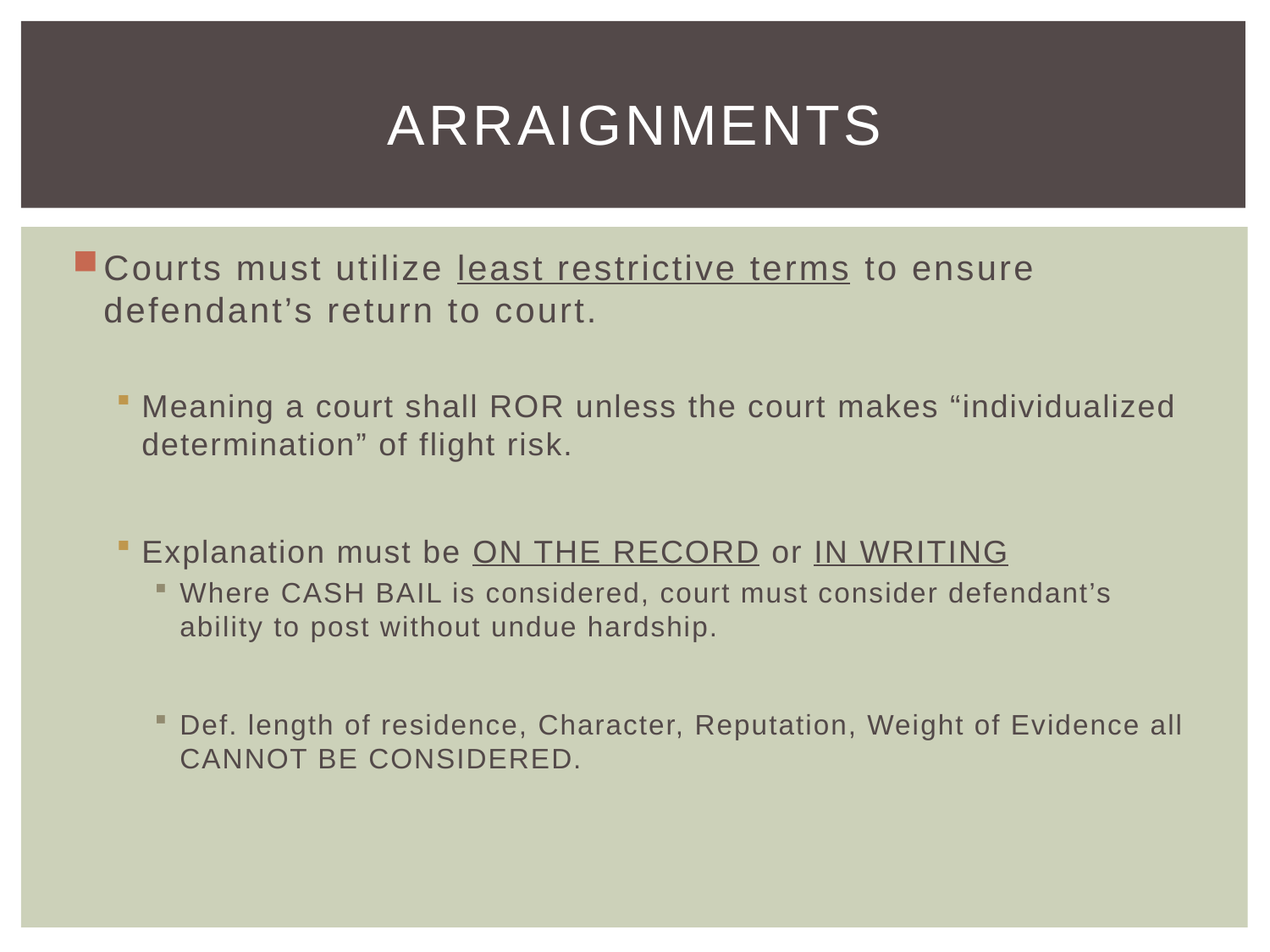

# Arraignments
Courts must utilize least restrictive terms to ensure defendant’s return to court.

Meaning a court shall ROR unless the court makes “individualized determination” of flight risk.

Explanation must be ON THE RECORD or IN WRITING
Where CASH BAIL is considered, court must consider defendant’s ability to post without undue hardship.

Def. length of residence, Character, Reputation, Weight of Evidence all CANNOT BE CONSIDERED.